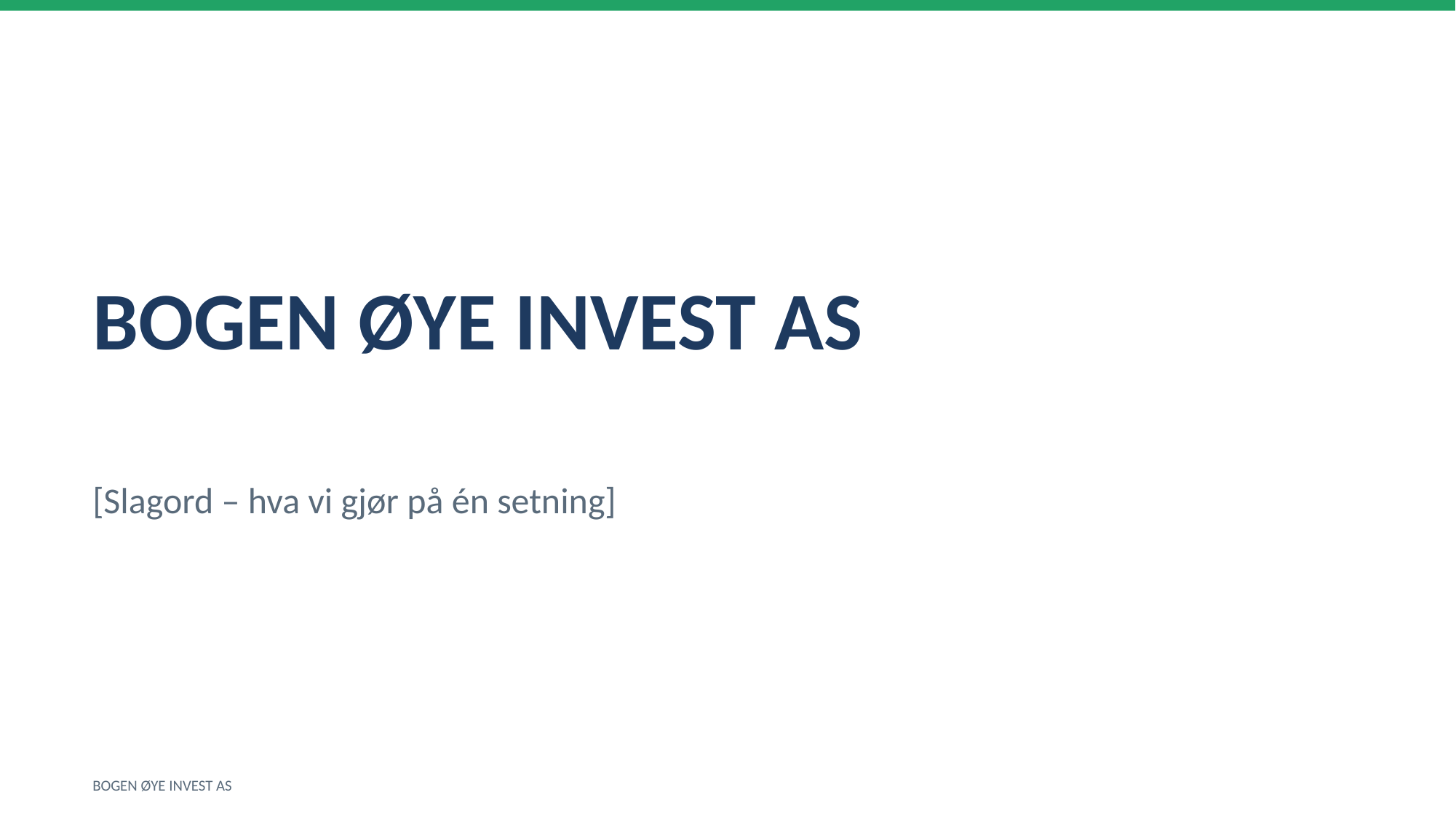

BOGEN ØYE INVEST AS
[Slagord – hva vi gjør på én setning]
BOGEN ØYE INVEST AS